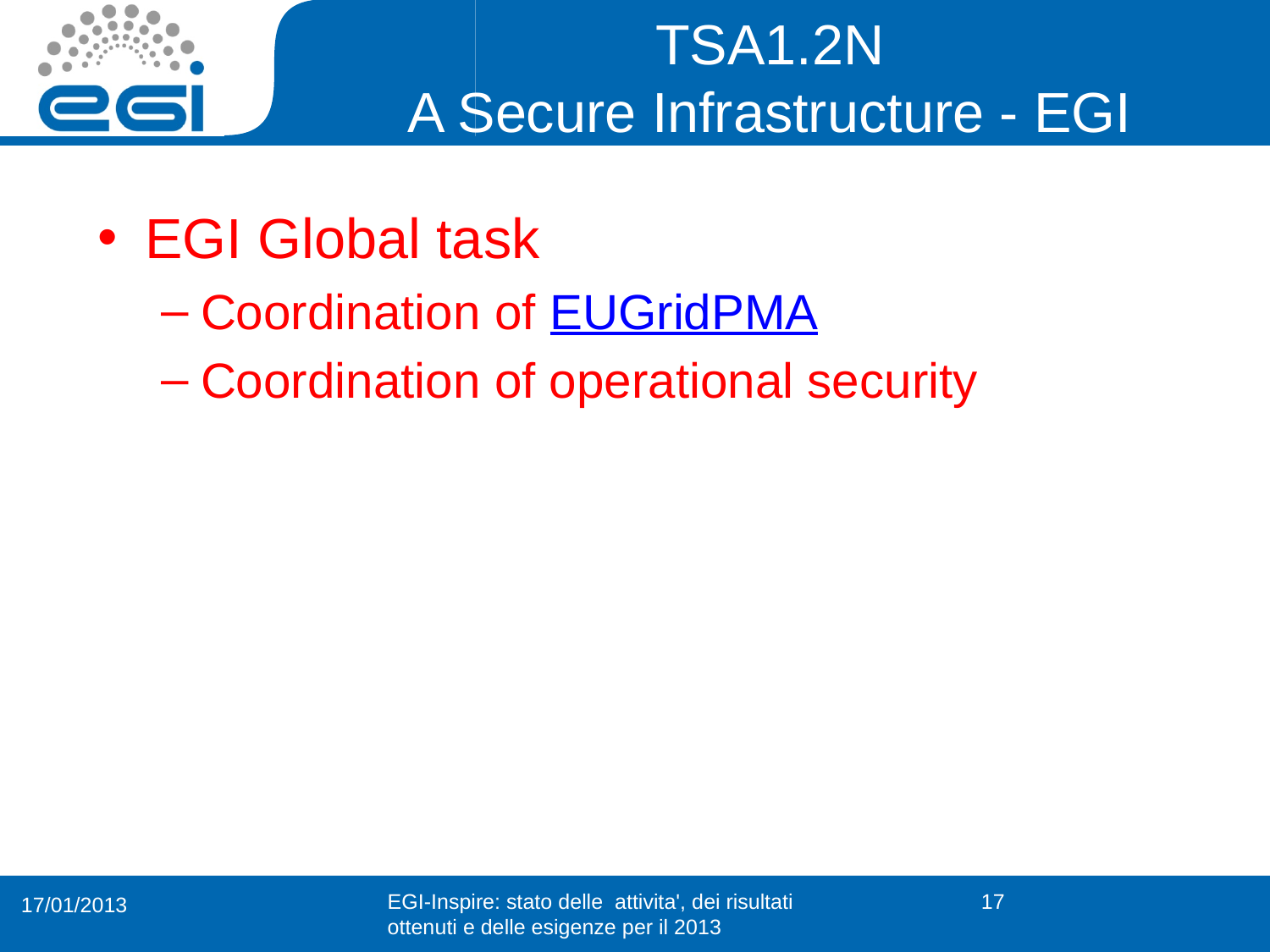

# TSA1.2N A Secure Infrastructure - EGI
EGI Global task
Coordination of EUGridPMA
Coordination of operational security

EGI-Inspire: stato delle  attivita', dei risultati ottenuti e delle esigenze per il 2013
17
17/01/2013